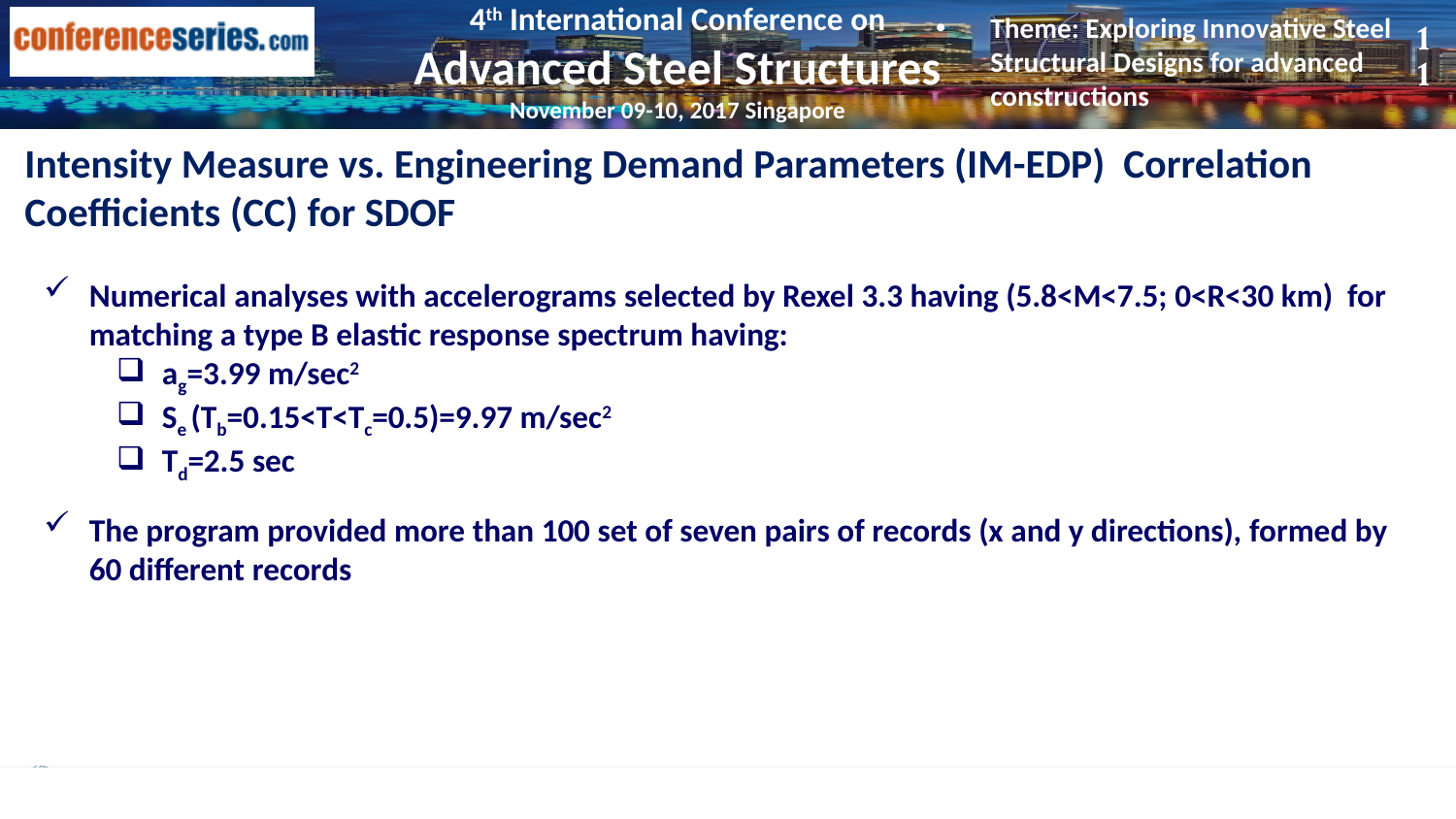

11
Intensity Measure vs. Engineering Demand Parameters (IM-EDP)  Correlation Coefficients (CC) for SDOF
Numerical analyses with accelerograms selected by Rexel 3.3 having (5.8<M<7.5; 0<R<30 km)  for matching a type B elastic response spectrum having:
ag=3.99 m/sec2
Se (Tb=0.15<T<Tc=0.5)=9.97 m/sec2
Td=2.5 sec
The program provided more than 100 set of seven pairs of records (x and y directions), formed by 60 different records